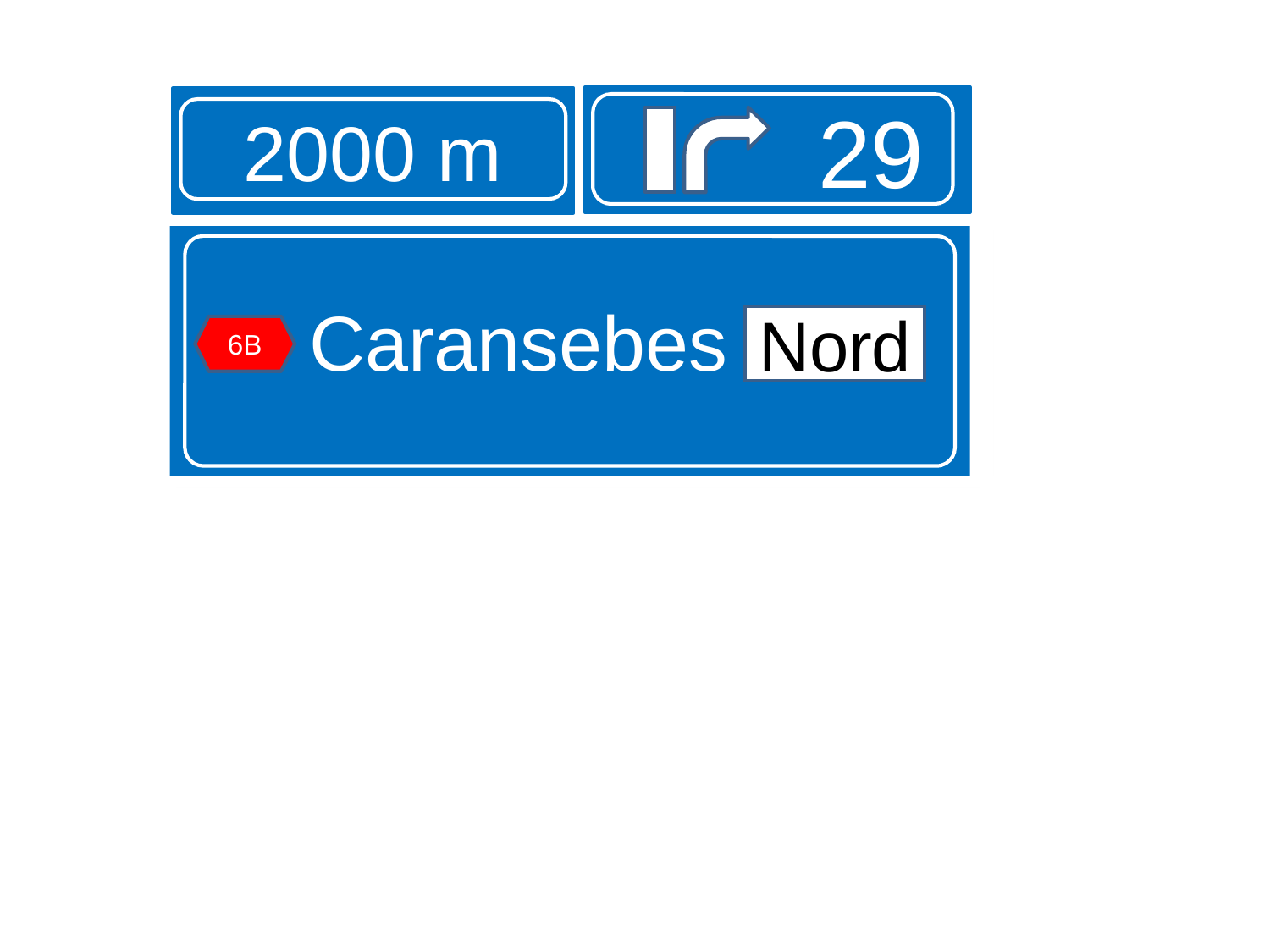

29
2000 m

Caransebes Nord

Nord
6B